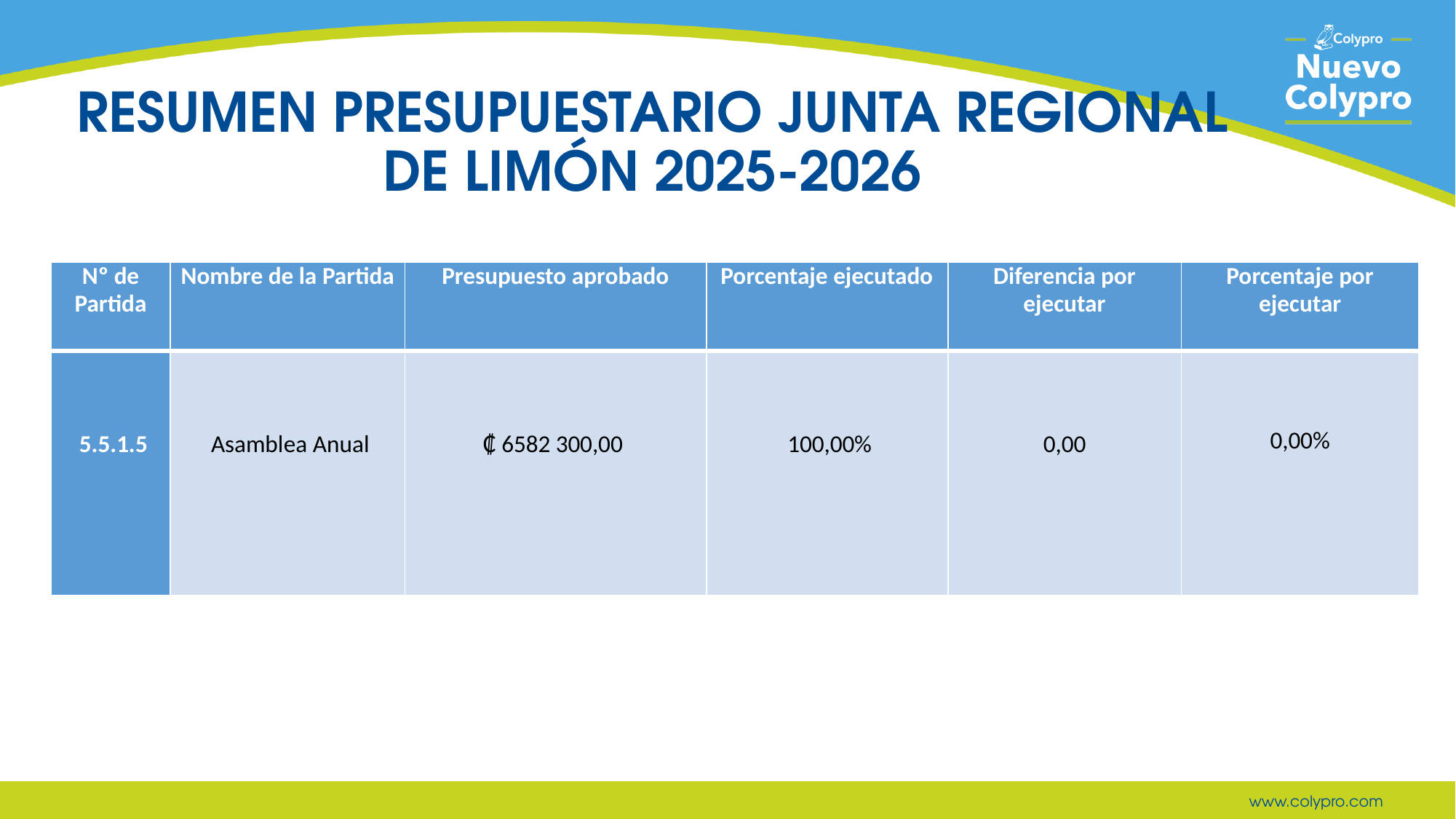

# RESUMEN PRESUPUESTARIO JUNTA REGIONAL DE LIMÓN 2025-2026
| Nº de Partida | Nombre de la Partida | Presupuesto aprobado | Porcentaje ejecutado | Diferencia por ejecutar | Porcentaje por ejecutar |
| --- | --- | --- | --- | --- | --- |
| 5.5.1.5 | Asamblea Anual | ₡ 6582 300,00 | 100,00% | 0,00 | 0,00% |